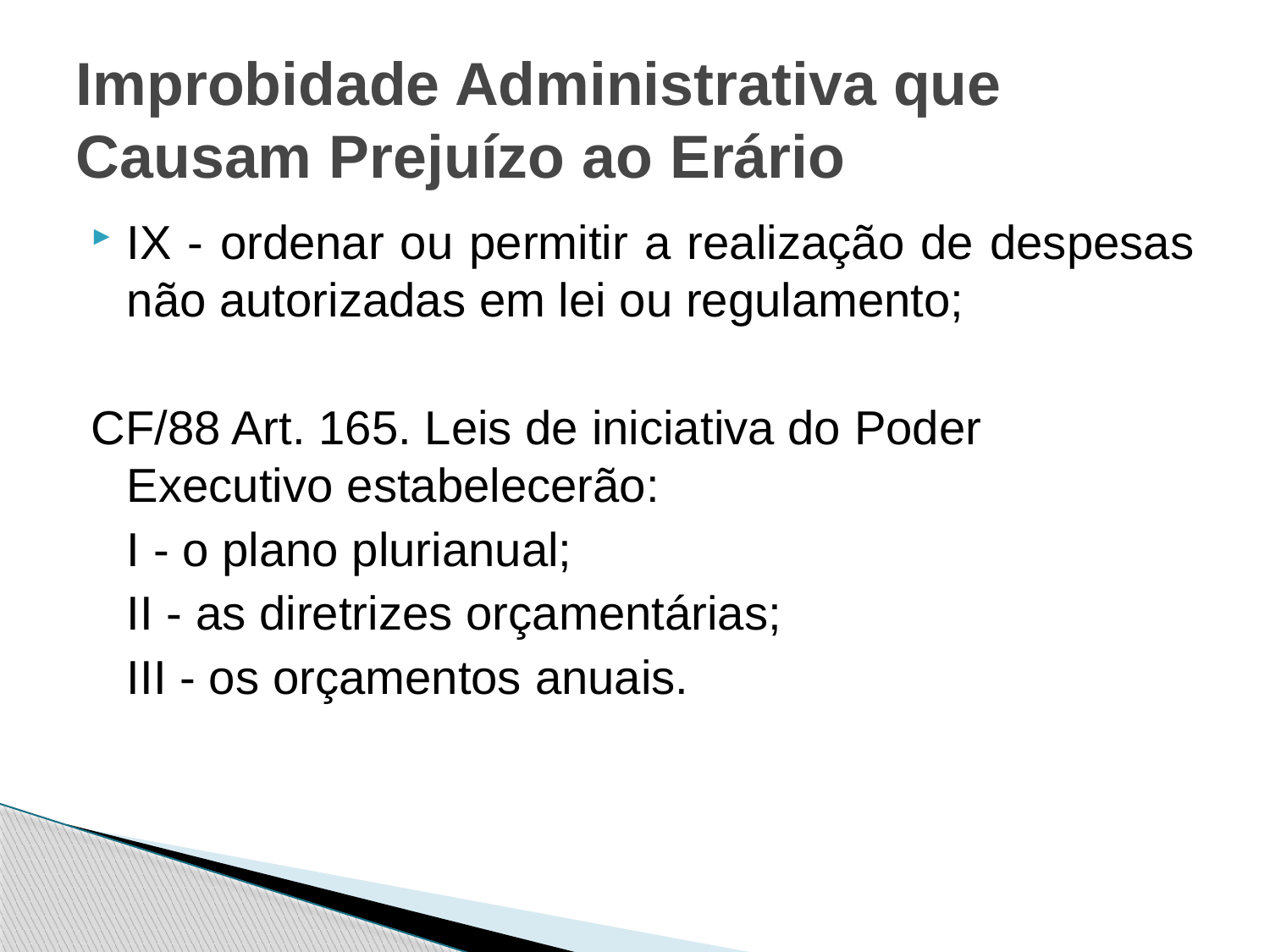

# Improbidade Administrativa que Causam Prejuízo ao Erário
IX - ordenar ou permitir a realização de despesas não autorizadas em lei ou regulamento;

CF/88 Art. 165. Leis de iniciativa do Poder Executivo estabelecerão:
	I - o plano plurianual;
	II - as diretrizes orçamentárias;
	III - os orçamentos anuais.